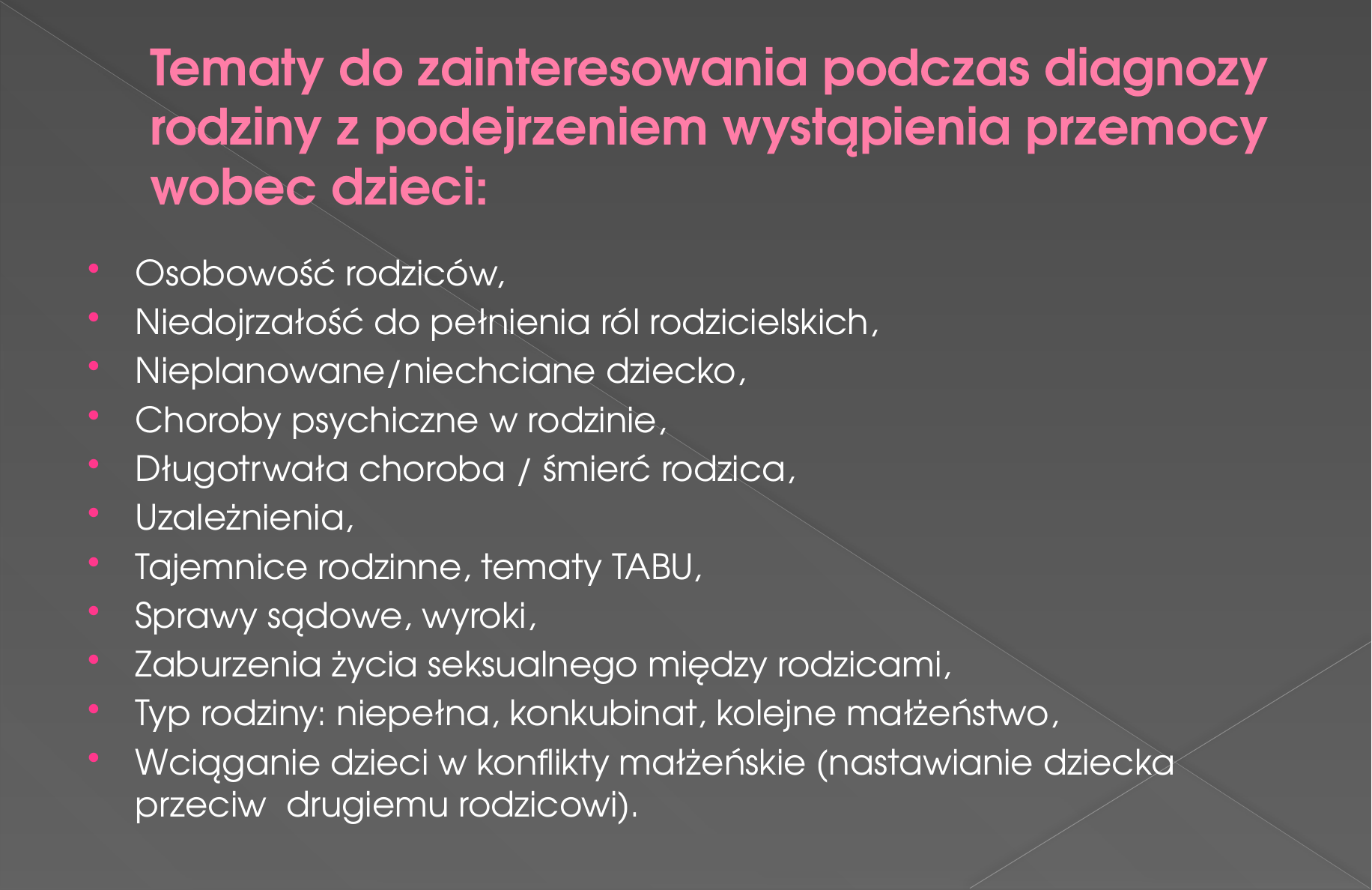

# Tematy do zainteresowania podczas diagnozy rodziny z podejrzeniem wystąpienia przemocy wobec dzieci:
Osobowość rodziców,
Niedojrzałość do pełnienia ról rodzicielskich,
Nieplanowane/niechciane dziecko,
Choroby psychiczne w rodzinie,
Długotrwała choroba / śmierć rodzica,
Uzależnienia,
Tajemnice rodzinne, tematy TABU,
Sprawy sądowe, wyroki,
Zaburzenia życia seksualnego między rodzicami,
Typ rodziny: niepełna, konkubinat, kolejne małżeństwo,
Wciąganie dzieci w konflikty małżeńskie (nastawianie dziecka przeciw  drugiemu rodzicowi).